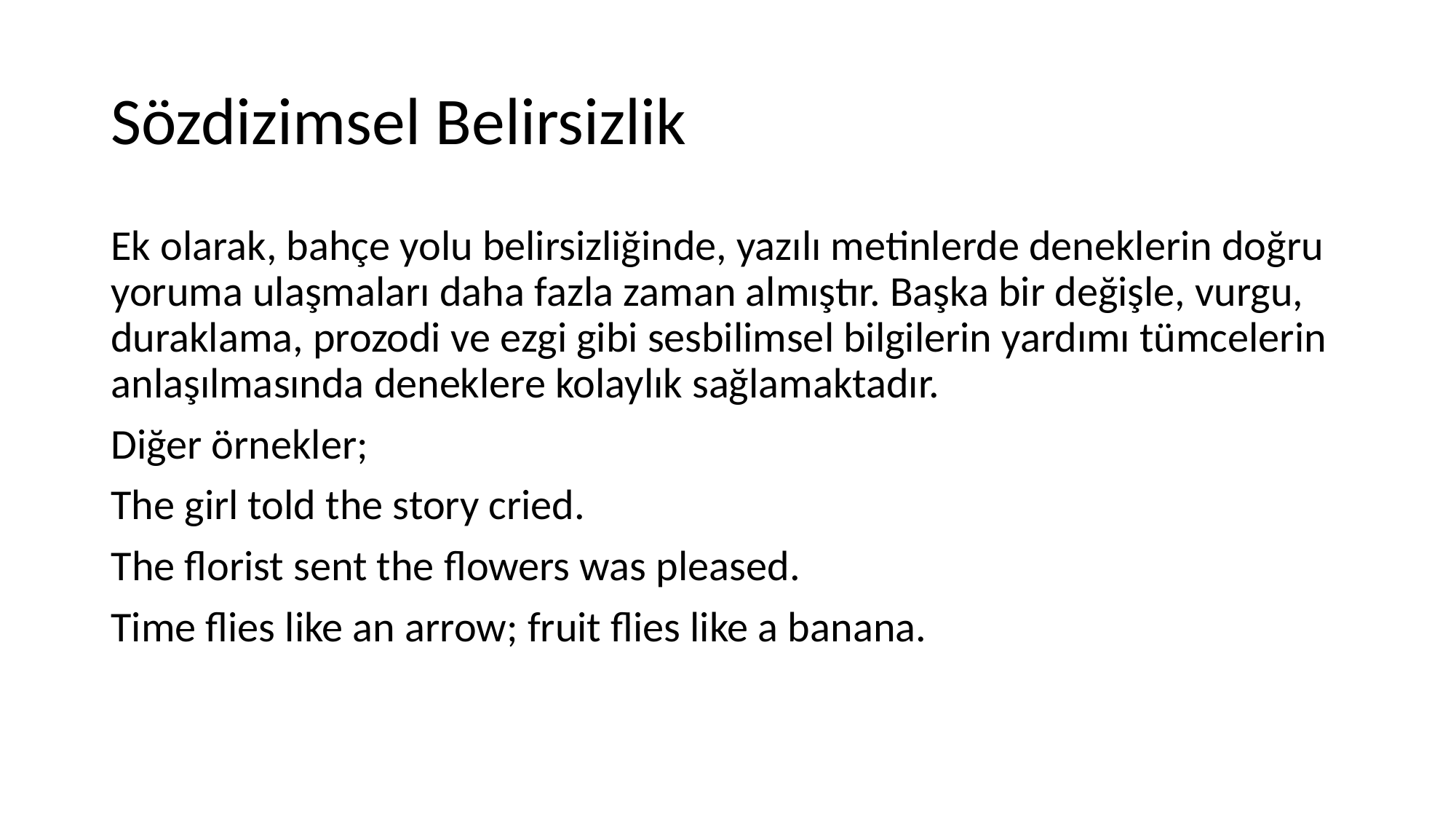

# Sözdizimsel Belirsizlik
Ek olarak, bahçe yolu belirsizliğinde, yazılı metinlerde deneklerin doğru yoruma ulaşmaları daha fazla zaman almıştır. Başka bir değişle, vurgu, duraklama, prozodi ve ezgi gibi sesbilimsel bilgilerin yardımı tümcelerin anlaşılmasında deneklere kolaylık sağlamaktadır.
Diğer örnekler;
The girl told the story cried.
The florist sent the flowers was pleased.
Time flies like an arrow; fruit flies like a banana.